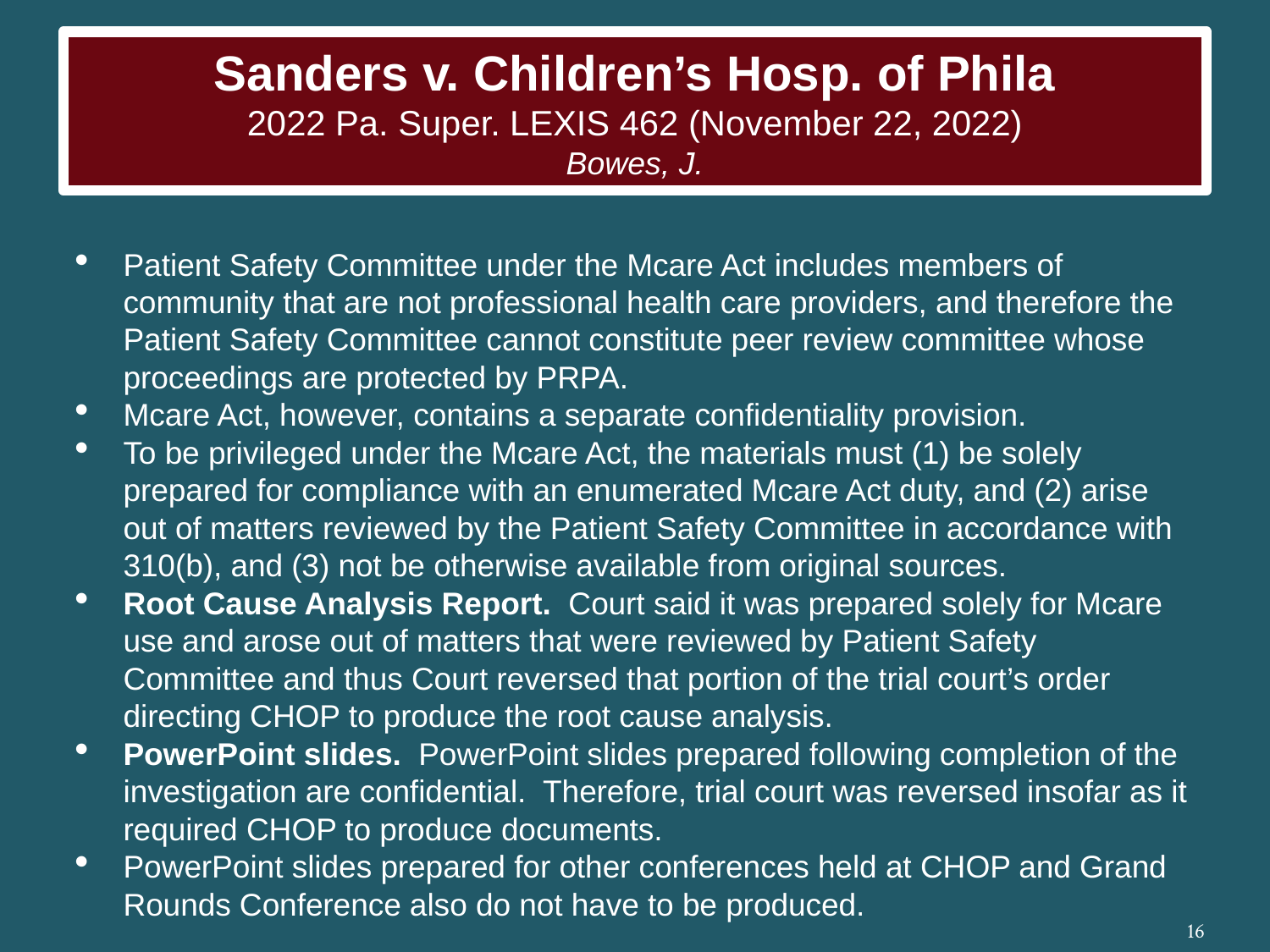

# Sanders v. Children’s Hosp. of Phila 2022 Pa. Super. LEXIS 462 (November 22, 2022) Bowes, J.
Patient Safety Committee under the Mcare Act includes members of  community that are not professional health care providers, and therefore the Patient Safety Committee cannot constitute peer review committee whose proceedings are protected by PRPA.
Mcare Act, however, contains a separate confidentiality provision.
To be privileged under the Mcare Act, the materials must (1) be solely prepared for compliance with an enumerated Mcare Act duty, and (2) arise out of matters reviewed by the Patient Safety Committee in accordance with 310(b), and (3) not be otherwise available from original sources.
Root Cause Analysis Report.  Court said it was prepared solely for Mcare use and arose out of matters that were reviewed by Patient Safety Committee and thus Court reversed that portion of the trial court’s order directing CHOP to produce the root cause analysis.
PowerPoint slides.  PowerPoint slides prepared following completion of the investigation are confidential.  Therefore, trial court was reversed insofar as it required CHOP to produce documents.
PowerPoint slides prepared for other conferences held at CHOP and Grand Rounds Conference also do not have to be produced.

16